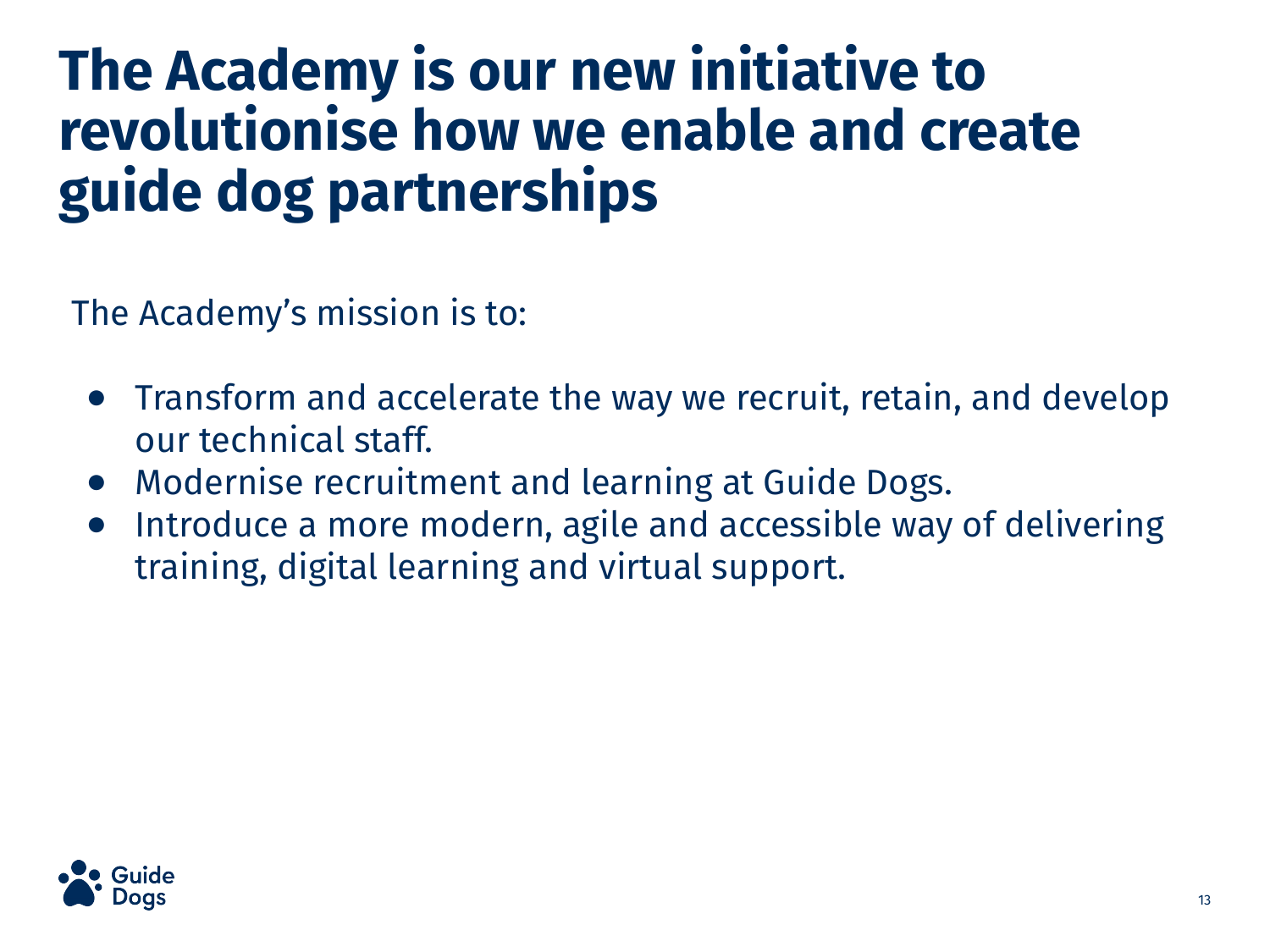

The Academy is our new initiative to revolutionise how we enable and create guide dog partnerships

The Academy’s mission is to:

Transform and accelerate the way we recruit, retain, and develop our technical staff.
Modernise recruitment and learning at Guide Dogs.
Introduce a more modern, agile and accessible way of delivering training, digital learning and virtual support.

13